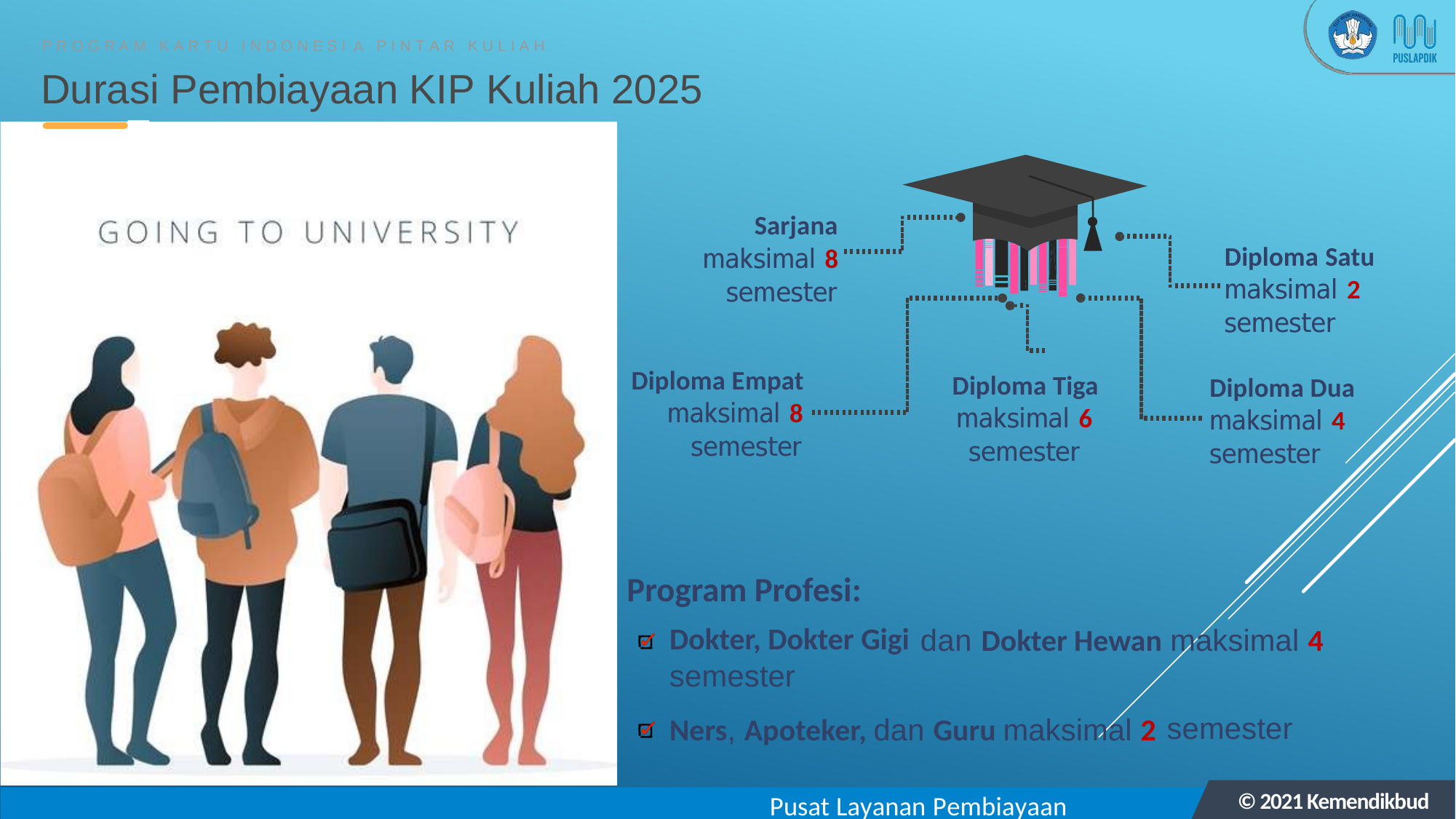

P R O G R A M   K A R T U   I N D O N E S I
A
P I
N T A R   K U L I A H
Durasi
E
Pembiayaan
KIP
Kuliah
2025

Sarjana
maksimal 8
semester

Diploma Satu
maksimal 2
semester

Diploma Empat
maksimal 8
semester

Diploma Tiga
maksimal 6
semester
Diploma Dua
maksimal 4
semester

Program Profesi:
Dokter, Dokter Gigi
semester
dan Dokter Hewan
maksimal 4

Ners, Apoteker, dan Guru maksimal 2
semester

© 2021 Kemendikbud
Pusat Layanan Pembiayaan Pendidikan